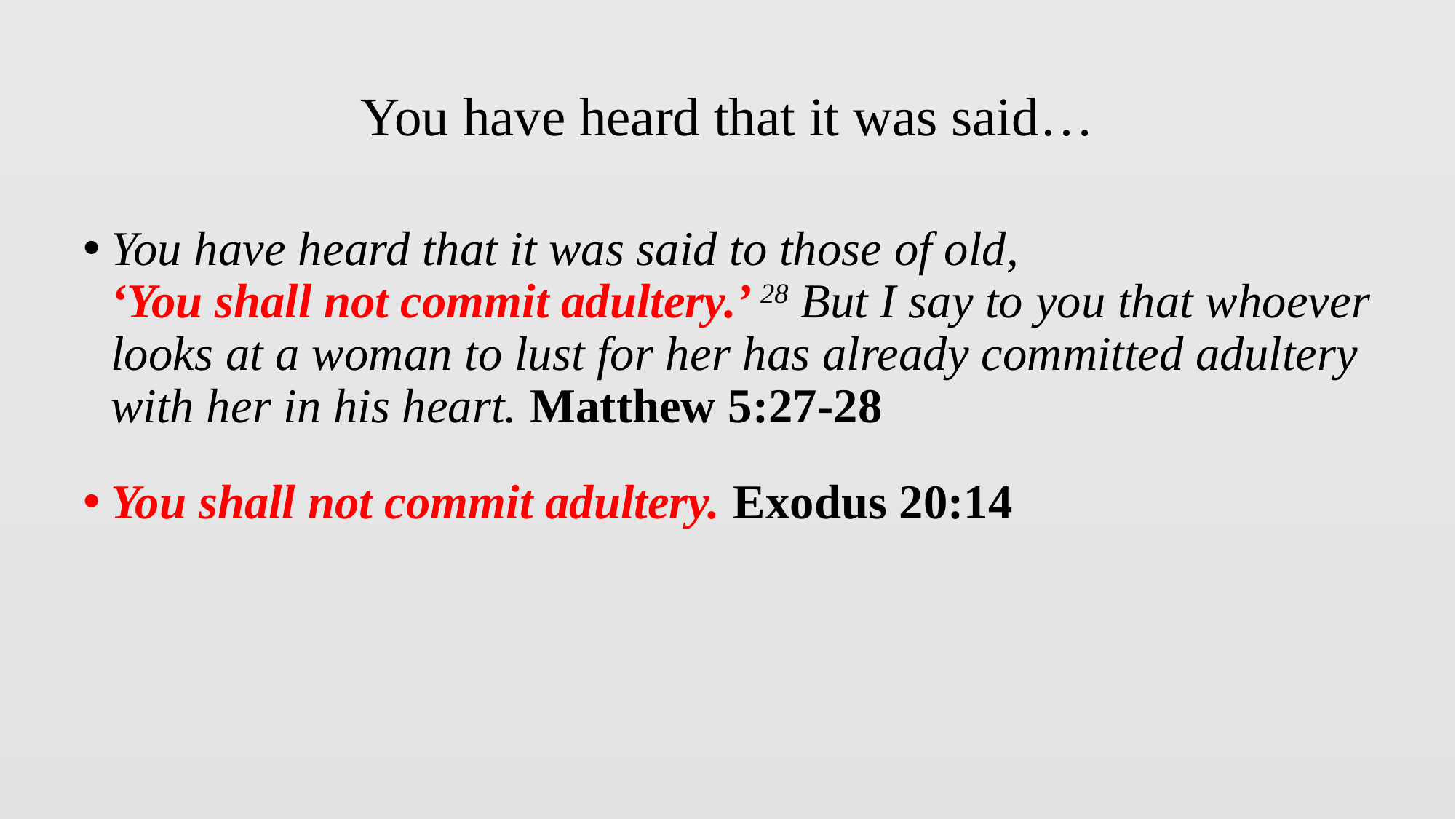

# You have heard that it was said…
You have heard that it was said to those of old,
‘You shall not commit adultery.’ 28 But I say to you that whoever looks at a woman to lust for her has already committed adultery with her in his heart. Matthew 5:27-28
You shall not commit adultery. Exodus 20:14